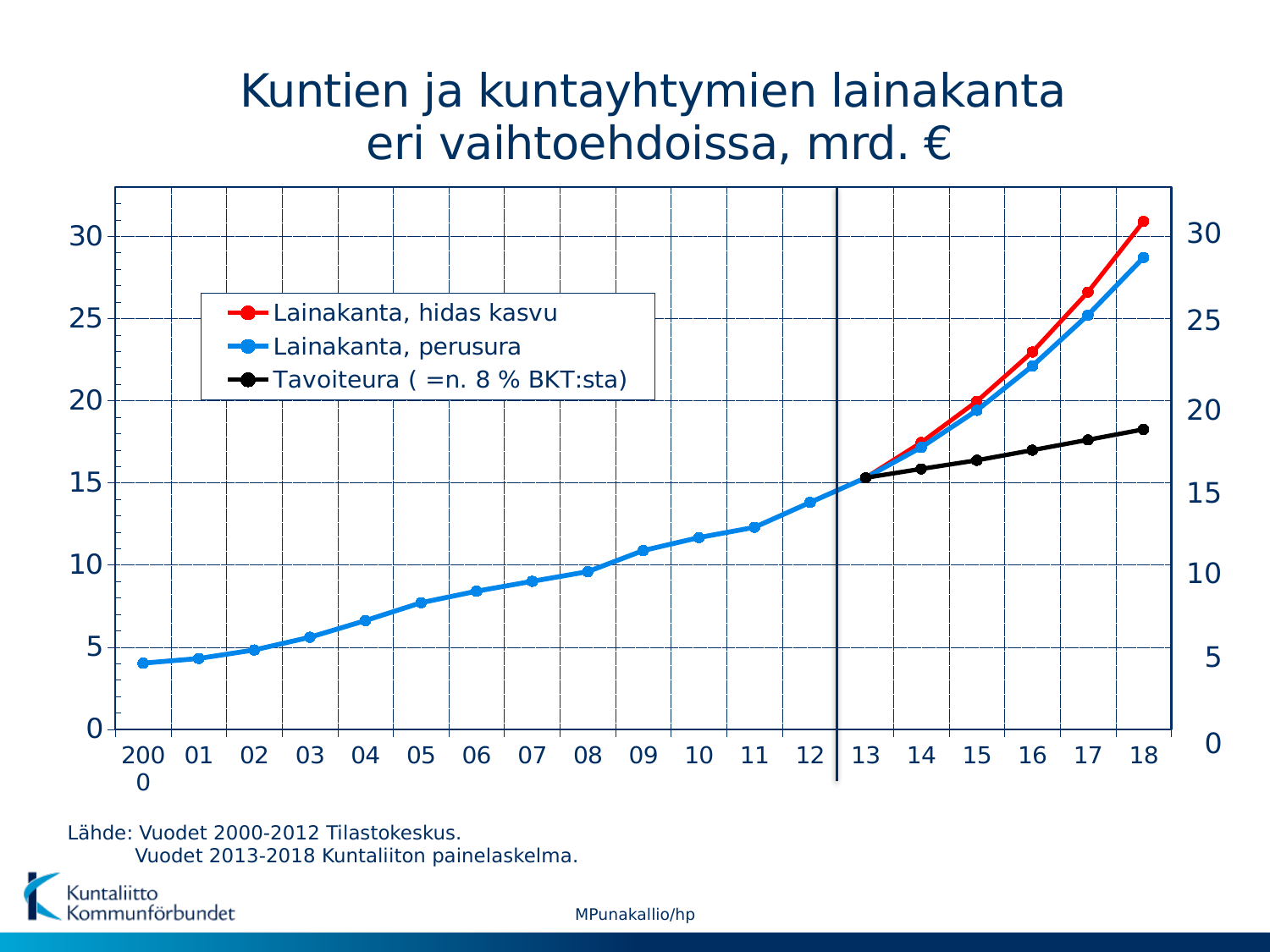

# Kuntien ja kuntayhtymien lainakanta eri vaihtoehdoissa, mrd. €

### Chart

| Category | Lainakanta, hidas kasvu | Lainakanta, perusura | Tavoiteura ( =n. 8 % BKT:sta) |
|---|---|---|---|
| 2000 | None | 4.03156550970192 | None |
| 01 | None | 4.315256000000001 | None |
| 02 | None | 4.8329379999999995 | None |
| 03 | None | 5.604871999999999 | None |
| 04 | None | 6.620439999999999 | None |
| 05 | None | 7.704716 | None |
| 06 | None | 8.407585000000001 | None |
| 07 | None | 9.011352 | None |
| 08 | None | 9.596364999999999 | None |
| 09 | None | 10.882921 | None |
| 10 | None | 11.672184999999999 | None |
| 11 | None | 12.296 | None |
| 12 | None | 13.81 | None |
| 13 | 15.31 | 15.31 | 15.31 |
| 14 | 17.46 | 17.16 | 15.84810535654352 |
| 15 | 19.96 | 19.41 | 16.37129596073104 |
| 16 | 22.96 | 22.11 | 16.989170798883993 |
| 17 | 26.61 | 25.21 | 17.6177701184427 |
| 18 | 30.91 | 28.71 | 18.252009842706638 |
30
25
20
15
10
5
0
Lähde: Vuodet 2000-2012 Tilastokeskus.
           Vuodet 2013-2018 Kuntaliiton painelaskelma.
MPunakallio/hp